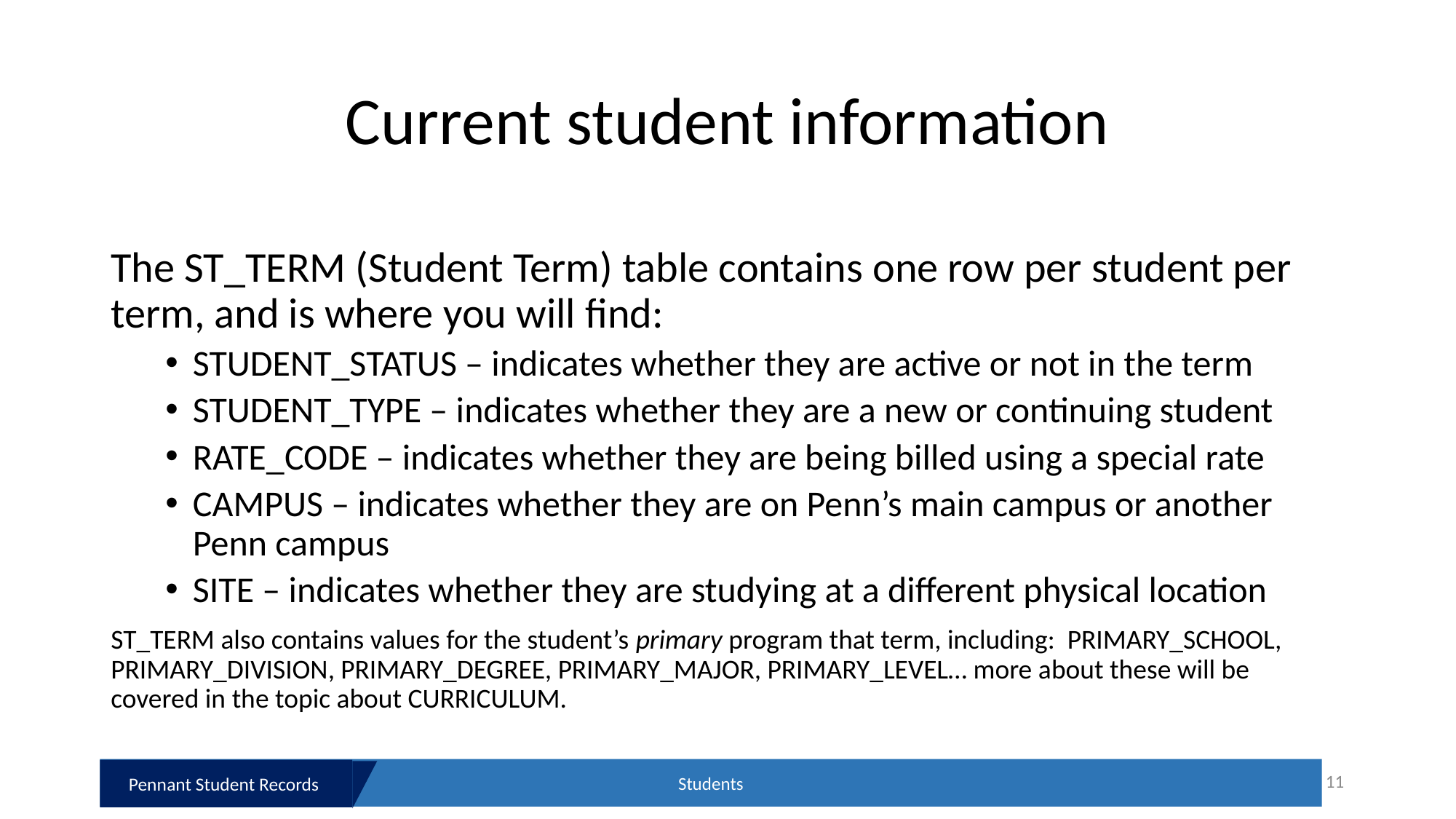

# Current student information
The ST_TERM (Student Term) table contains one row per student per term, and is where you will find:
STUDENT_STATUS – indicates whether they are active or not in the term
STUDENT_TYPE – indicates whether they are a new or continuing student
RATE_CODE – indicates whether they are being billed using a special rate
CAMPUS – indicates whether they are on Penn’s main campus or another Penn campus
SITE – indicates whether they are studying at a different physical location
ST_TERM also contains values for the student’s primary program that term, including:  PRIMARY_SCHOOL, PRIMARY_DIVISION, PRIMARY_DEGREE, PRIMARY_MAJOR, PRIMARY_LEVEL… more about these will be covered in the topic about CURRICULUM.

Students
11
Pennant Student Records